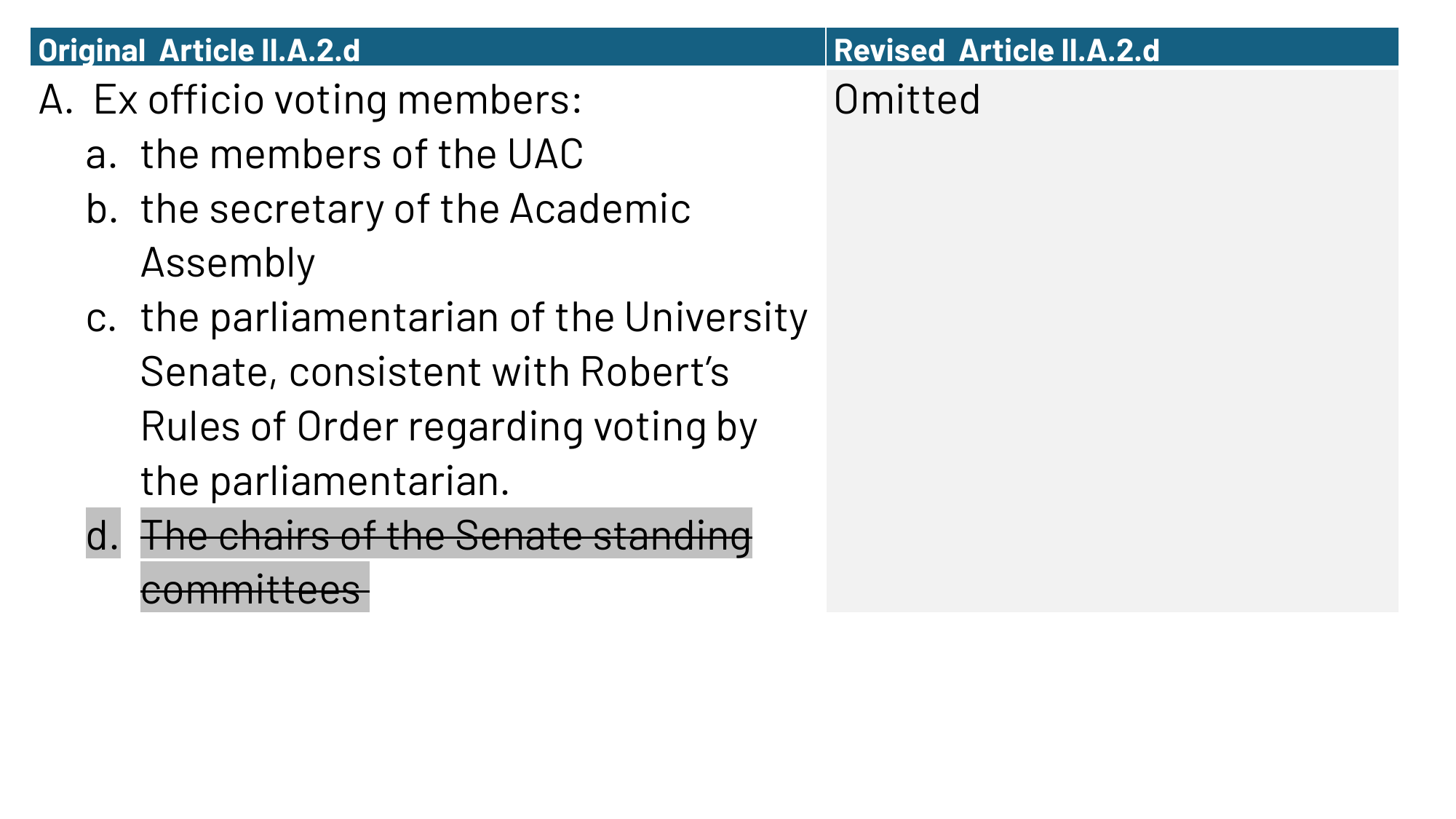

| Original Article II.A.2.d | Revised Article II.A.2.d |
| --- | --- |
| Ex officio voting members: the members of the UAC the secretary of the Academic Assembly the parliamentarian of the University Senate, consistent with Robert’s Rules of Order regarding voting by the parliamentarian. The chairs of the Senate standing committees | Omitted |